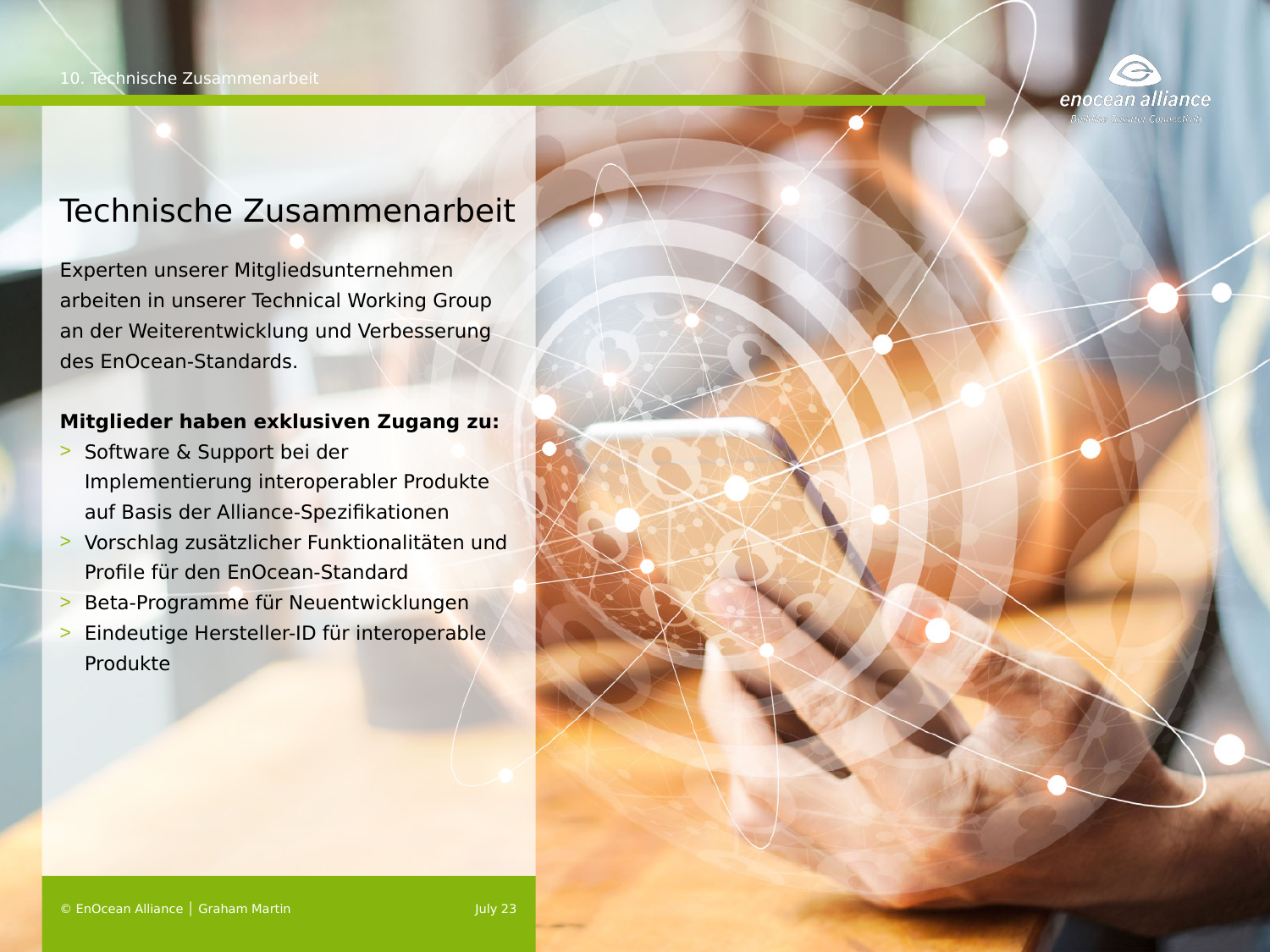

10. Technische Zusammenarbeit
# Technische Zusammenarbeit
Experten unserer Mitgliedsunternehmen arbeiten in unserer Technical Working Group an der Weiterentwicklung und Verbesserung des EnOcean-Standards.

Mitglieder haben exklusiven Zugang zu:
Software & Support bei der Implementierung interoperabler Produkte auf Basis der Alliance-Spezifikationen
Vorschlag zusätzlicher Funktionalitäten und Profile für den EnOcean-Standard
Beta-Programme für Neuentwicklungen
Eindeutige Hersteller-ID für interoperable Produkte
© EnOcean Alliance │ Graham Martin
July 23
17